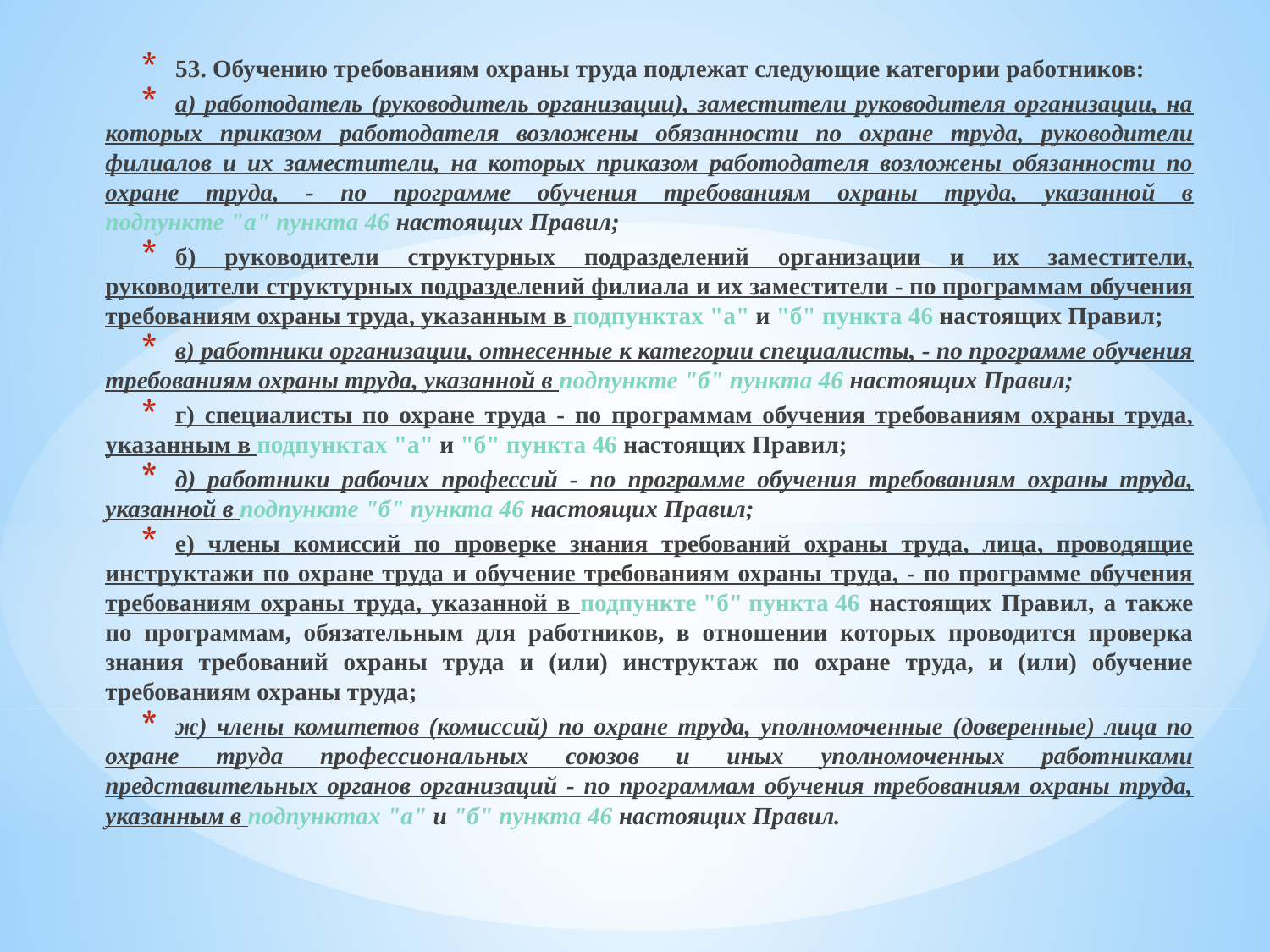

53. Обучению требованиям охраны труда подлежат следующие категории работников:
а) работодатель (руководитель организации), заместители руководителя организации, на которых приказом работодателя возложены обязанности по охране труда, руководители филиалов и их заместители, на которых приказом работодателя возложены обязанности по охране труда, - по программе обучения требованиям охраны труда, указанной в подпункте "а" пункта 46 настоящих Правил;
б) руководители структурных подразделений организации и их заместители, руководители структурных подразделений филиала и их заместители - по программам обучения требованиям охраны труда, указанным в подпунктах "а" и "б" пункта 46 настоящих Правил;
в) работники организации, отнесенные к категории специалисты, - по программе обучения требованиям охраны труда, указанной в подпункте "б" пункта 46 настоящих Правил;
г) специалисты по охране труда - по программам обучения требованиям охраны труда, указанным в подпунктах "а" и "б" пункта 46 настоящих Правил;
д) работники рабочих профессий - по программе обучения требованиям охраны труда, указанной в подпункте "б" пункта 46 настоящих Правил;
е) члены комиссий по проверке знания требований охраны труда, лица, проводящие инструктажи по охране труда и обучение требованиям охраны труда, - по программе обучения требованиям охраны труда, указанной в подпункте "б" пункта 46 настоящих Правил, а также по программам, обязательным для работников, в отношении которых проводится проверка знания требований охраны труда и (или) инструктаж по охране труда, и (или) обучение требованиям охраны труда;
ж) члены комитетов (комиссий) по охране труда, уполномоченные (доверенные) лица по охране труда профессиональных союзов и иных уполномоченных работниками представительных органов организаций - по программам обучения требованиям охраны труда, указанным в подпунктах "а" и "б" пункта 46 настоящих Правил.